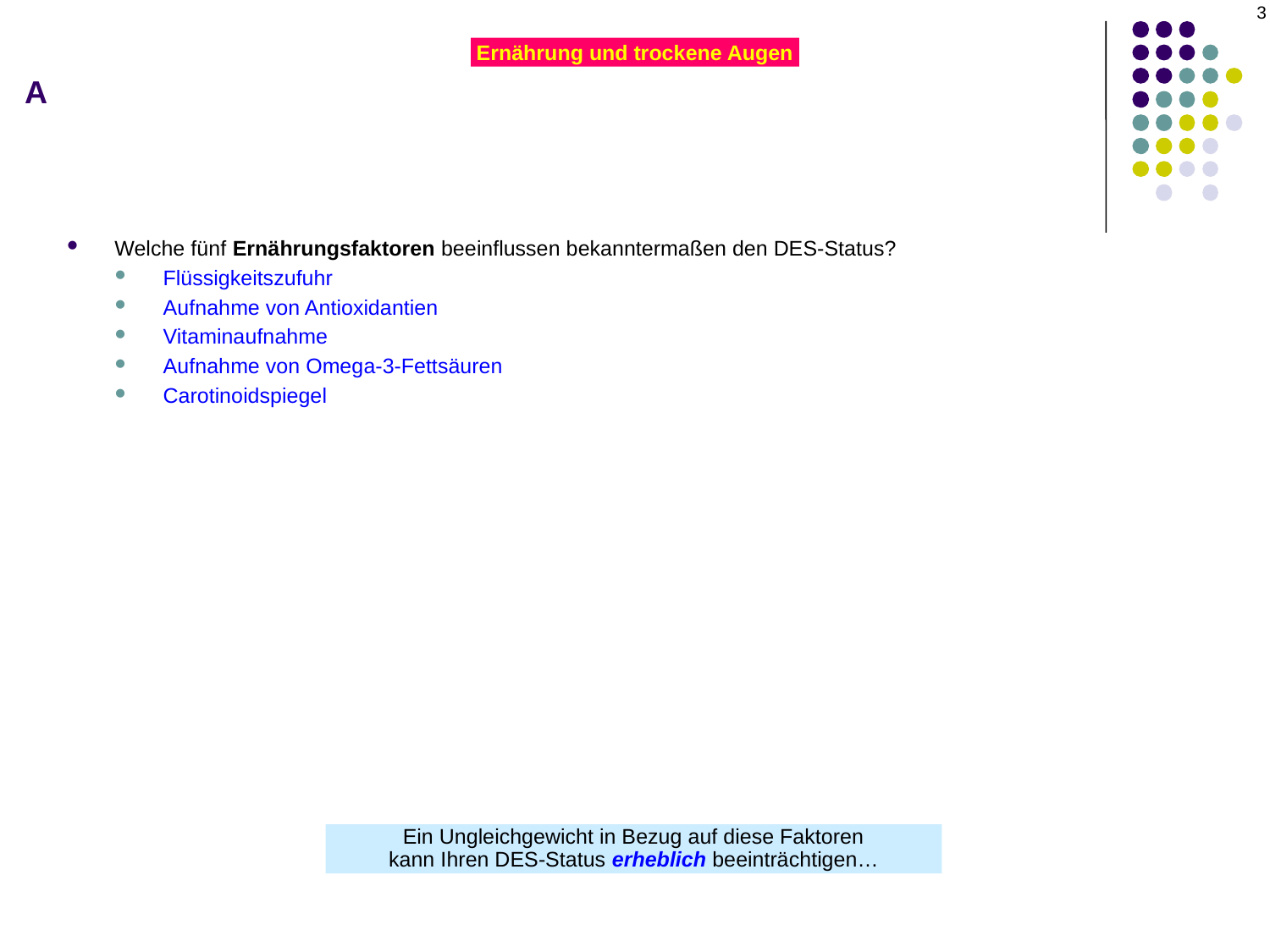

3
# A
Ernährung und trockene Augen
Welche fünf Ernährungsfaktoren beeinflussen bekanntermaßen den DES-Status?
Flüssigkeitszufuhr
Aufnahme von Antioxidantien
Vitaminaufnahme
Aufnahme von Omega-3-Fettsäuren
Carotinoidspiegel
Ein Ungleichgewicht in Bezug auf diese Faktoren
kann Ihren DES-Status erheblich beeinträchtigen…